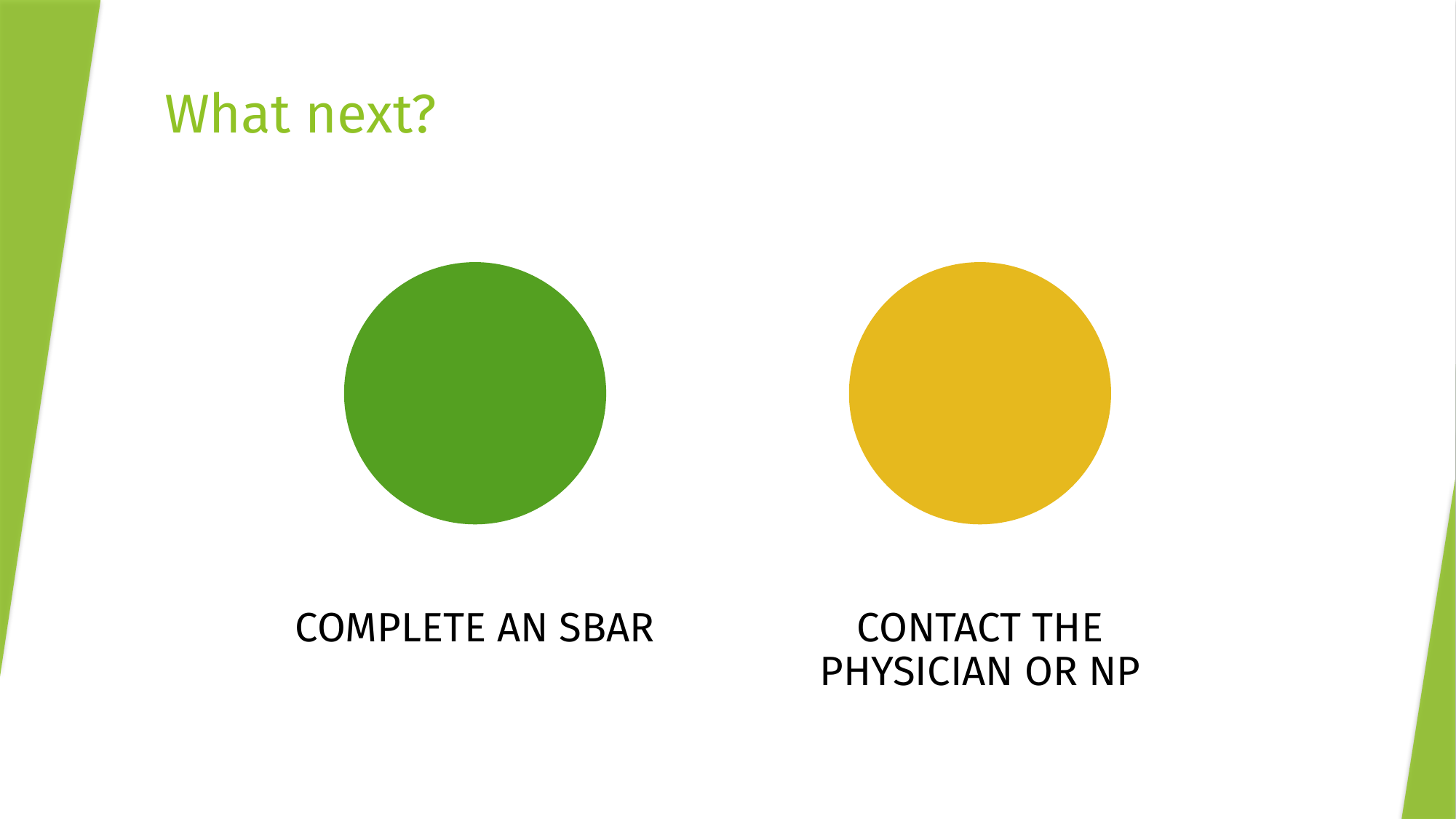

# What next?
Complete an SBAR
Contact the physician or NP